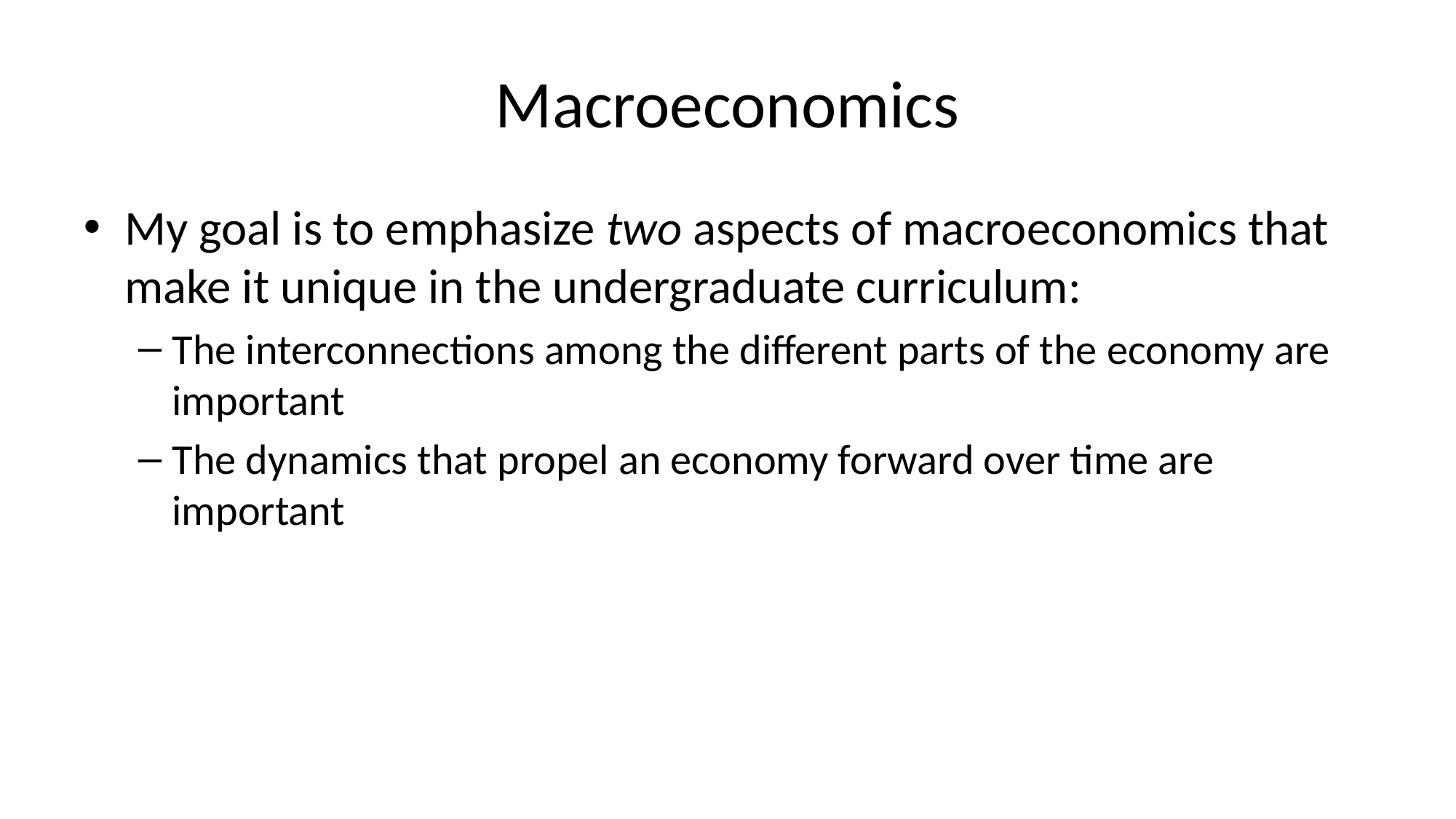

# Macroeconomics
My goal is to emphasize two aspects of macroeconomics that make it unique in the undergraduate curriculum:
The interconnections among the different parts of the economy are important
The dynamics that propel an economy forward over time are important